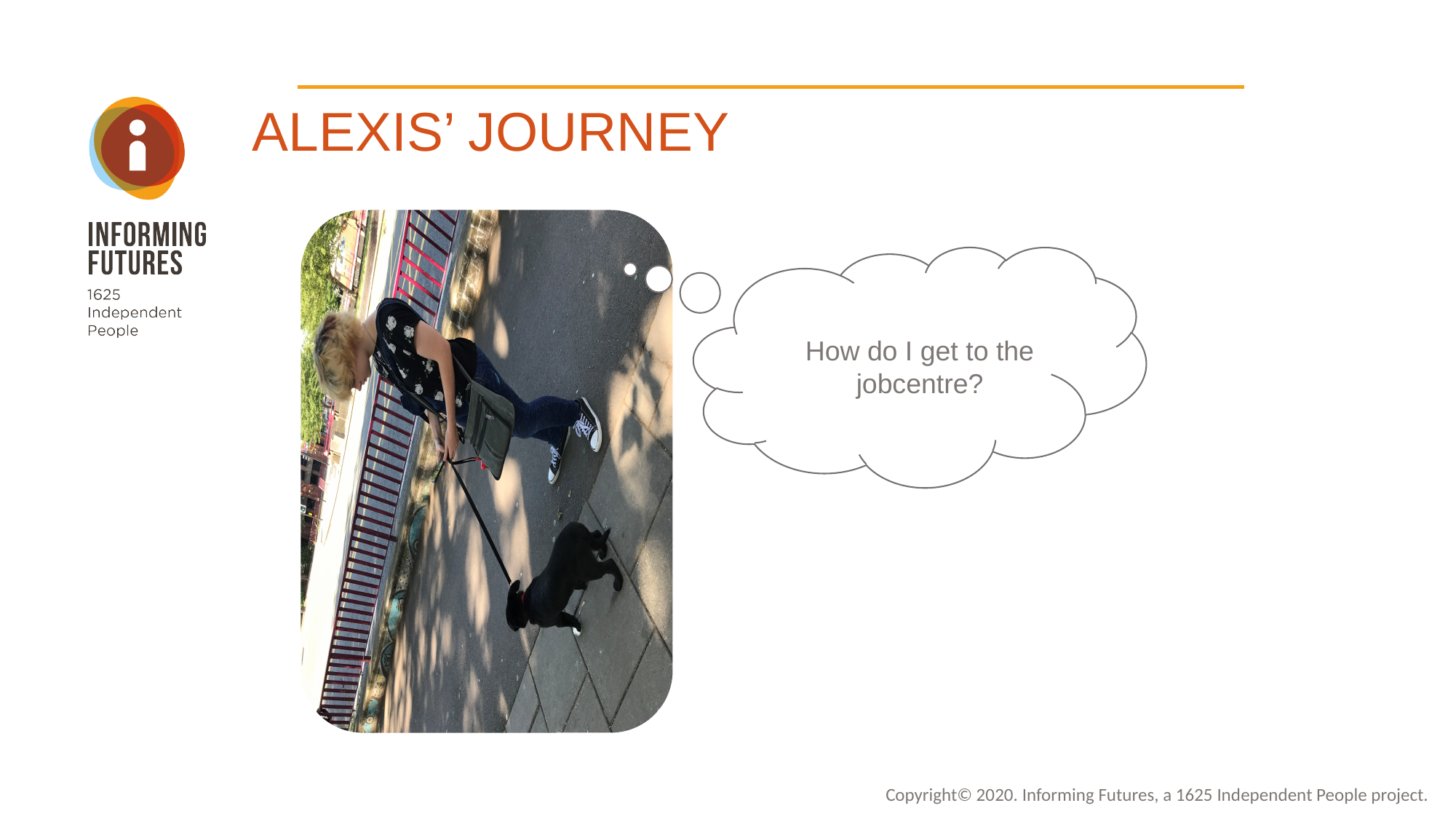

ALEXIS’ JOURNEY

How do I get to the jobcentre?